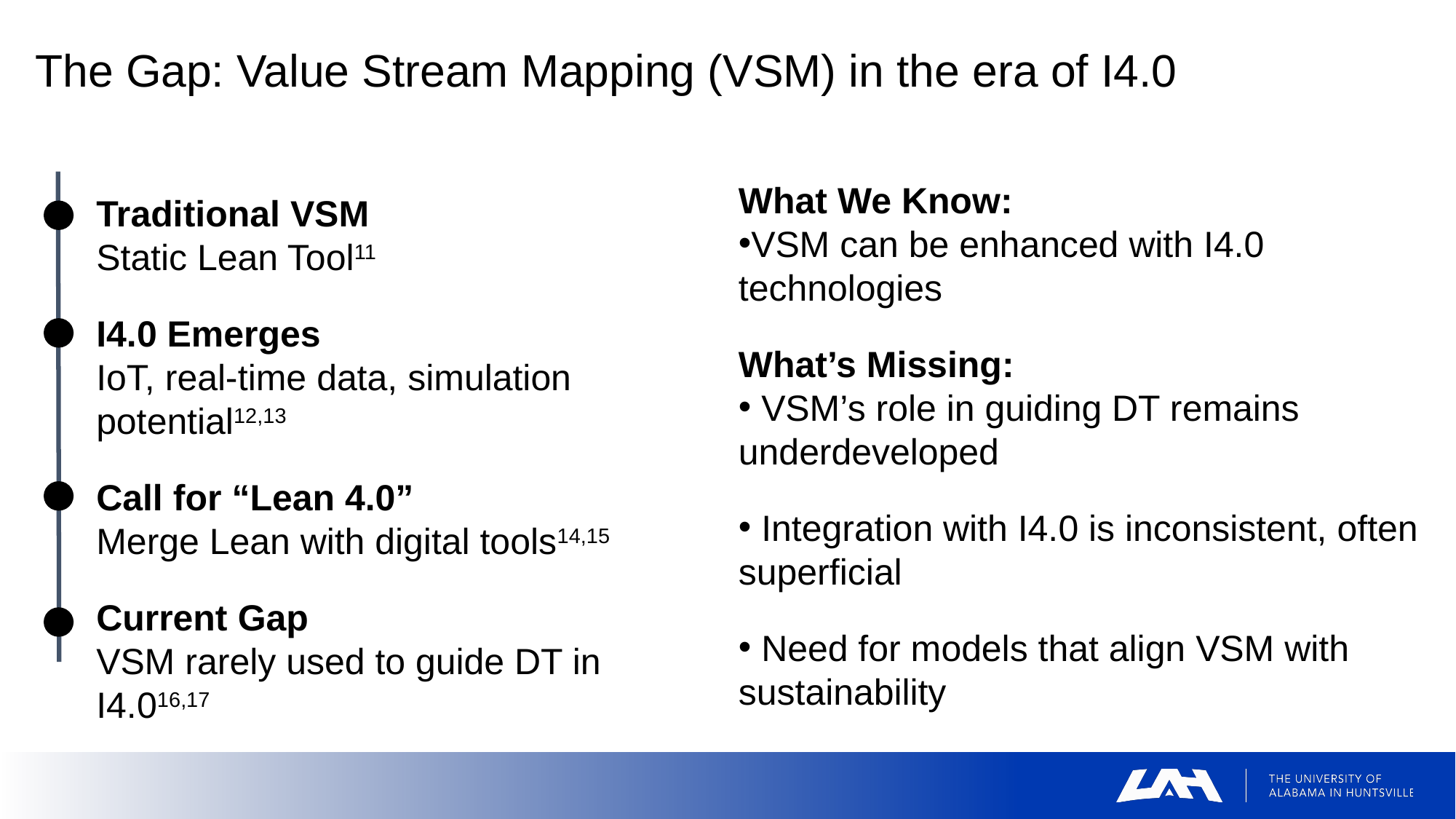

The Gap: Value Stream Mapping (VSM) in the era of I4.0
What We Know:
VSM can be enhanced with I4.0 technologies

What’s Missing:
 VSM’s role in guiding DT remains underdeveloped

 Integration with I4.0 is inconsistent, often superficial

 Need for models that align VSM with sustainability
Traditional VSM
Static Lean Tool11

I4.0 Emerges
IoT, real-time data, simulation potential12,13

Call for “Lean 4.0”
Merge Lean with digital tools14,15

Current Gap
VSM rarely used to guide DT in I4.016,17